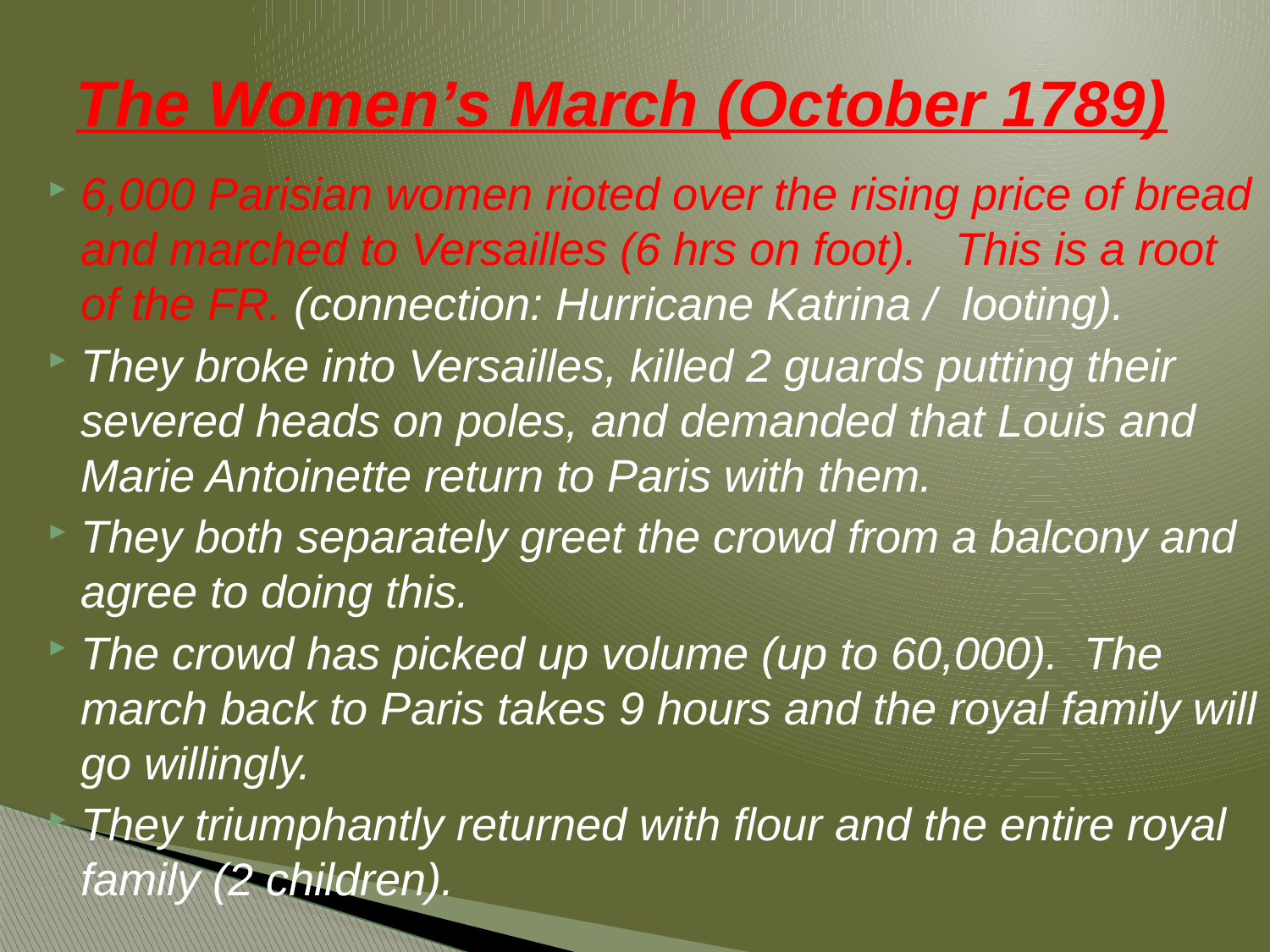

# The Women’s March (October 1789)
6,000 Parisian women rioted over the rising price of bread and marched to Versailles (6 hrs on foot).   This is a root of the FR. (connection: Hurricane Katrina /  looting).
They broke into Versailles, killed 2 guards putting their severed heads on poles, and demanded that Louis and Marie Antoinette return to Paris with them.
They both separately greet the crowd from a balcony and agree to doing this.
The crowd has picked up volume (up to 60,000).  The march back to Paris takes 9 hours and the royal family will go willingly.
They triumphantly returned with flour and the entire royal family (2 children).